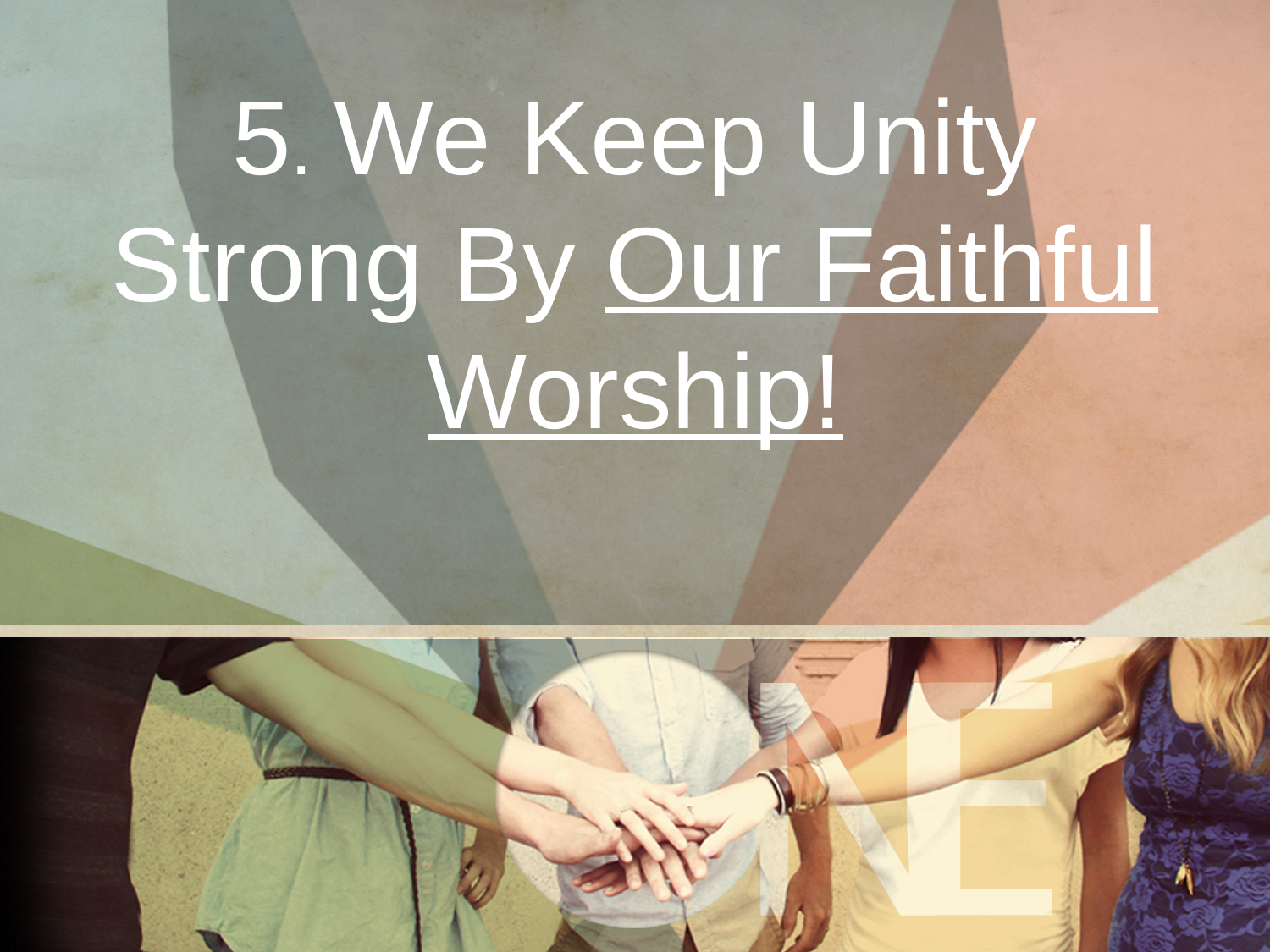

# 5. We Keep Unity Strong By Our Faithful Worship!